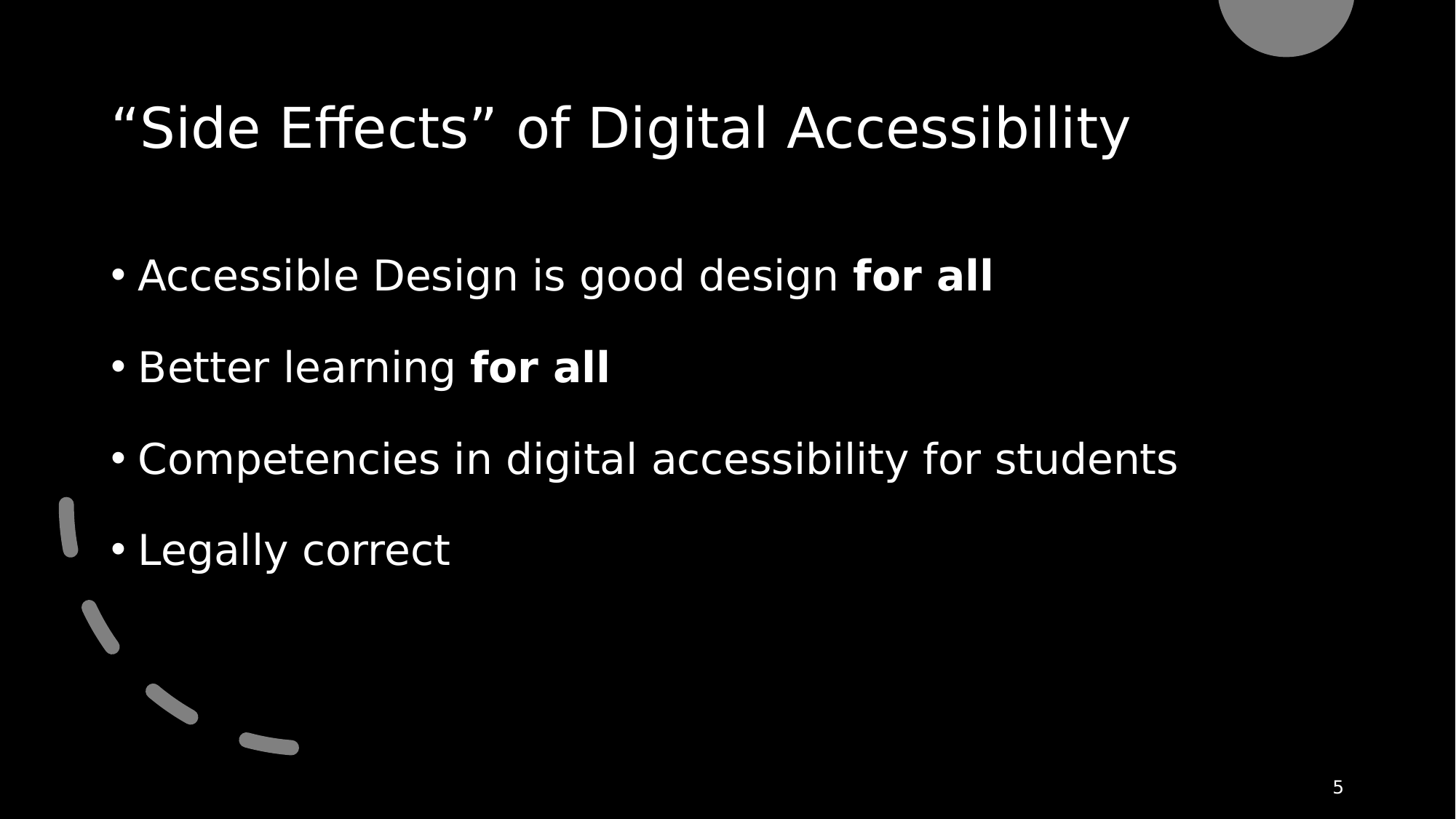

# “Side Effects” of Digital Accessibility
Accessible Design is good design for all
Better learning for all
Competencies in digital accessibility for students
Legally correct

5